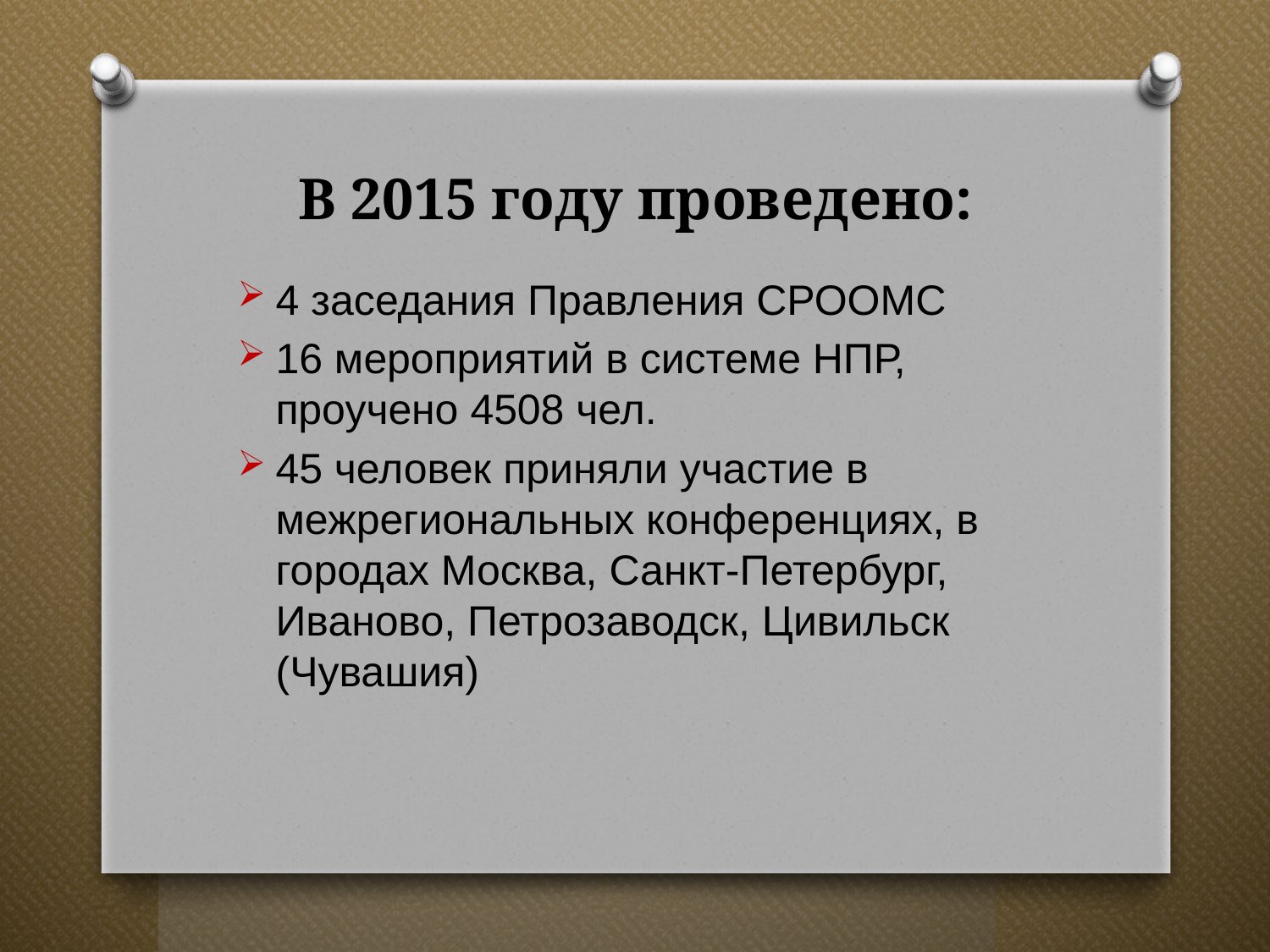

# В 2015 году проведено:
4 заседания Правления СРООМС
16 мероприятий в системе НПР, проучено 4508 чел.
45 человек приняли участие в межрегиональных конференциях, в городах Москва, Санкт-Петербург, Иваново, Петрозаводск, Цивильск (Чувашия)